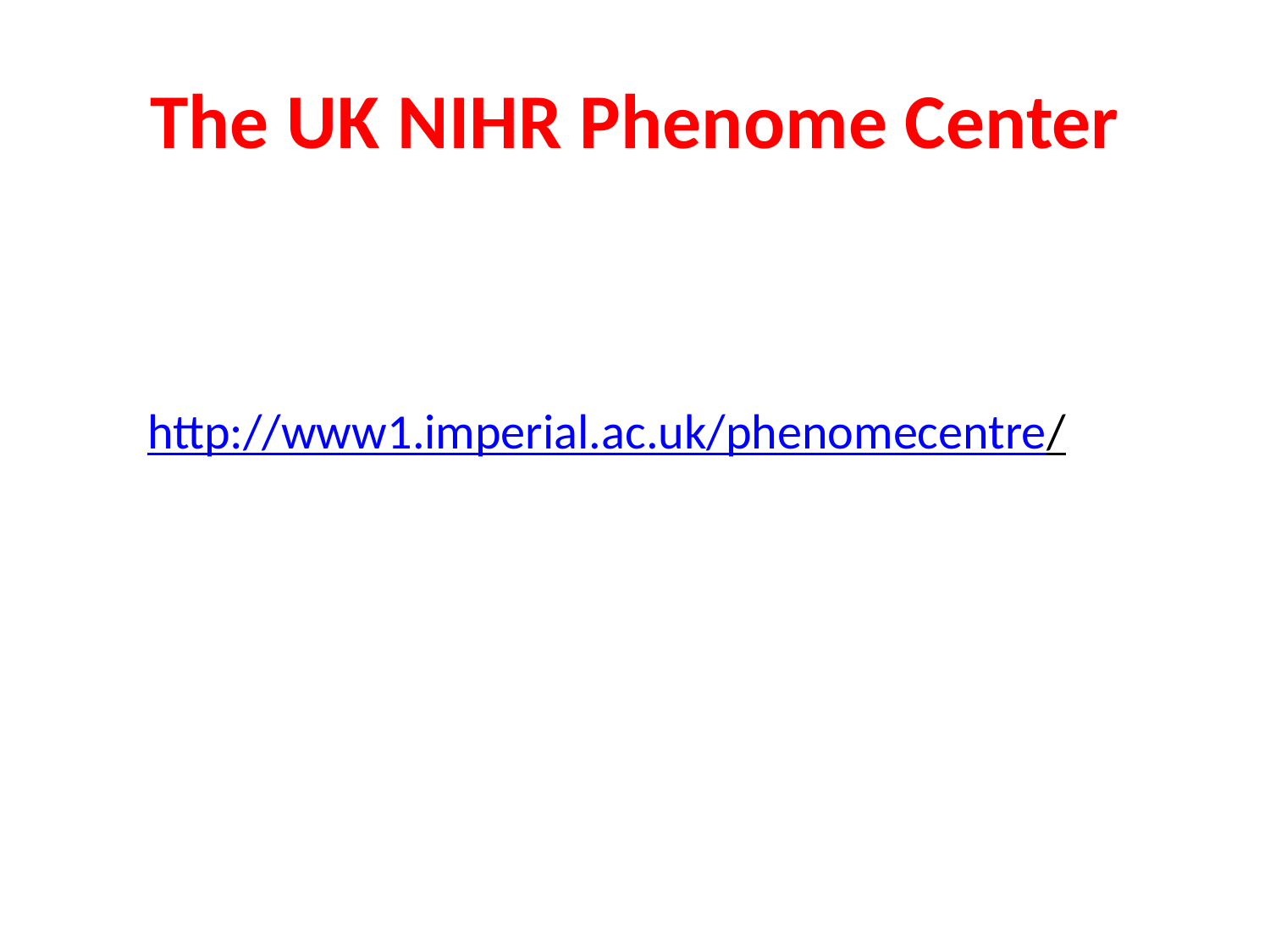

# The UK NIHR Phenome Center
http://www1.imperial.ac.uk/phenomecentre/